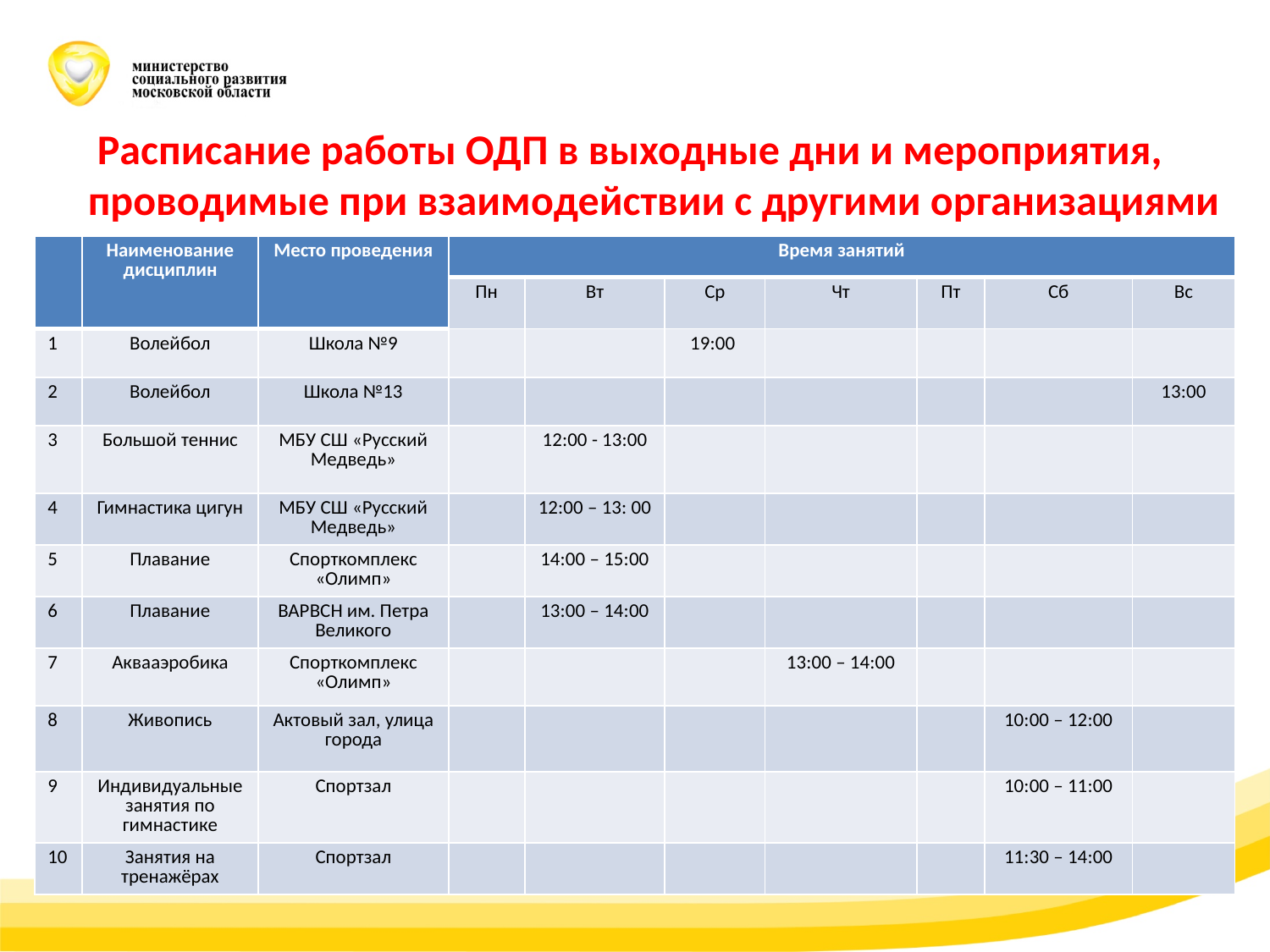

Расписание работы ОДП в выходные дни и мероприятия, проводимые при взаимодействии с другими организациями
|  | Наименование дисциплин | Место проведения | Время занятий |  |  |  |  |  |  |
| --- | --- | --- | --- | --- | --- | --- | --- | --- | --- |
|  |  |  | Пн | Вт | Ср | Чт | Пт | Сб | Вс |
| 1 | Волейбол | Школа №9 |  |  | 19:00 |  |  |  |  |
| 2 | Волейбол | Школа №13 |  |  |  |  |  |  | 13:00 |
| 3 | Большой теннис | МБУ СШ «Русский Медведь» |  | 12:00 - 13:00 |  |  |  |  |  |
| 4 | Гимнастика цигун | МБУ СШ «Русский Медведь» |  | 12:00 – 13: 00 |  |  |  |  |  |
| 5 | Плавание | Спорткомплекс «Олимп» |  | 14:00 – 15:00 |  |  |  |  |  |
| 6 | Плавание | ВАРВСН им. Петра Великого |  | 13:00 – 14:00 |  |  |  |  |  |
| 7 | Аквааэробика | Спорткомплекс «Олимп» |  |  |  | 13:00 – 14:00 |  |  |  |
| 8 | Живопись | Актовый зал, улица города |  |  |  |  |  | 10:00 – 12:00 |  |
| 9 | Индивидуальные занятия по гимнастике | Спортзал |  |  |  |  |  | 10:00 – 11:00 |  |
| 10 | Занятия на тренажёрах | Спортзал |  |  |  |  |  | 11:30 – 14:00 |  |